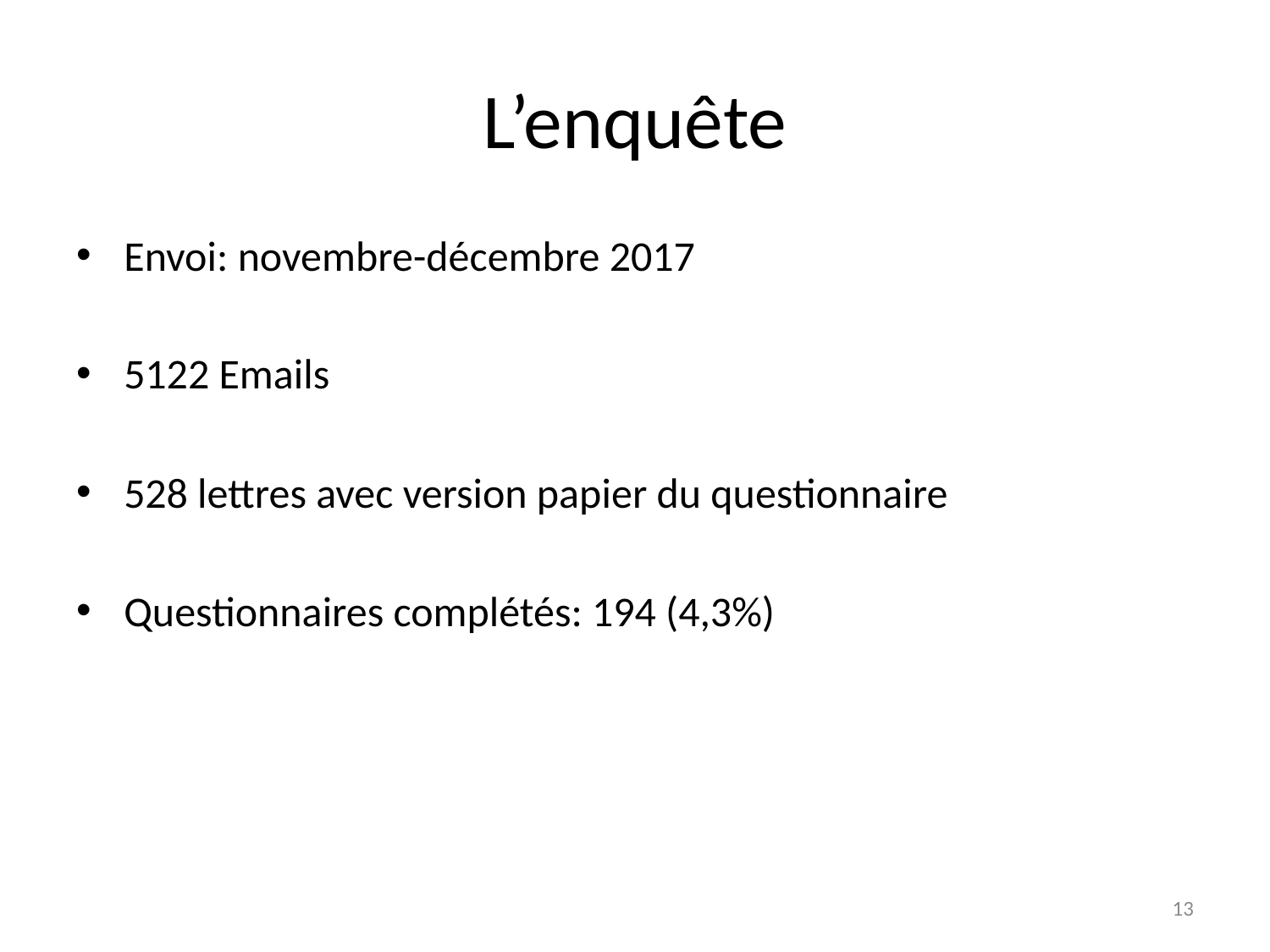

# L’enquête
Envoi: novembre-décembre 2017

5122 Emails

528 lettres avec version papier du questionnaire

Questionnaires complétés: 194 (4,3%)
13